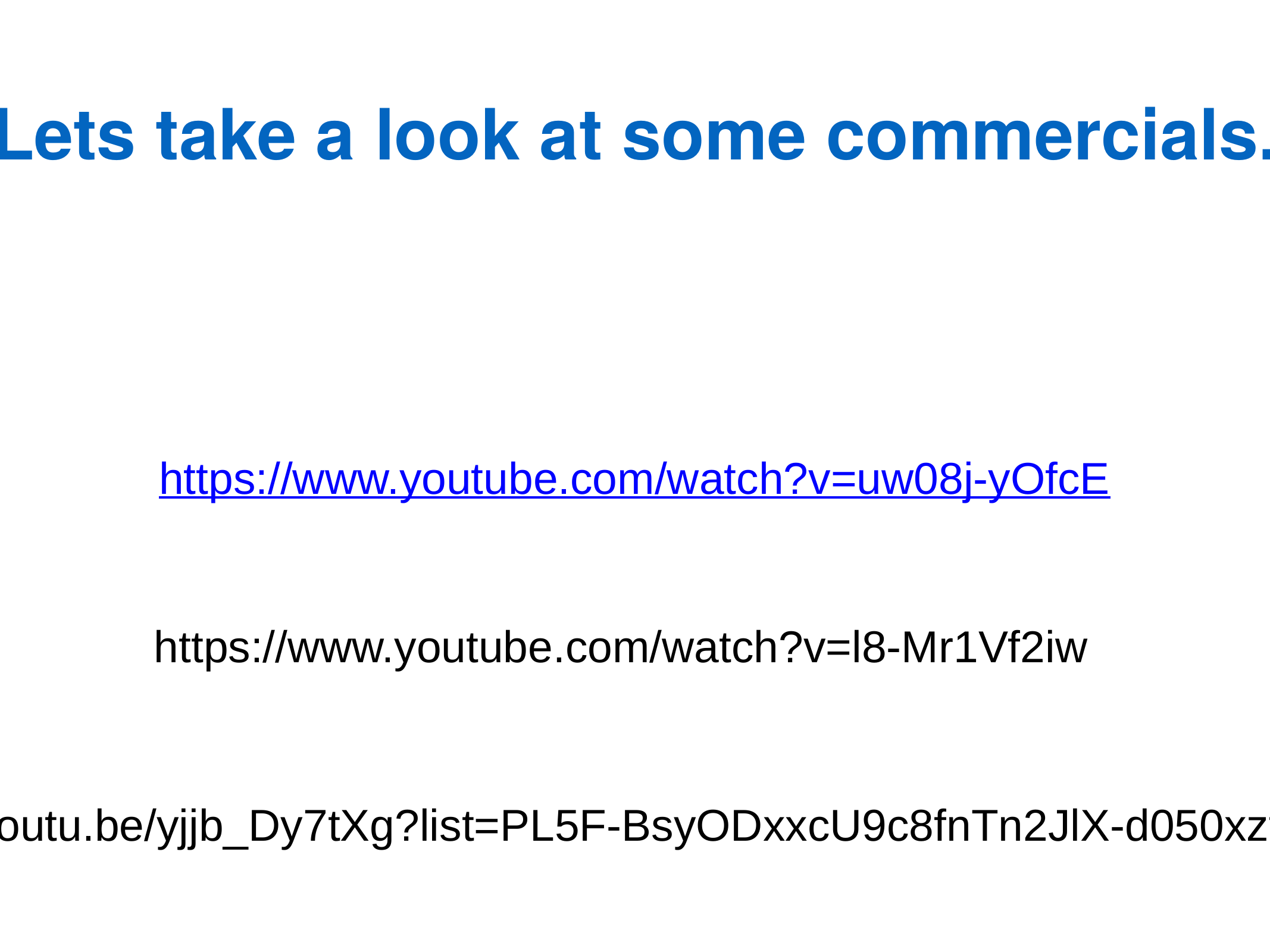

Lets take a look at some commercials.
https://www.youtube.com/watch?v=uw08j-yOfcE
https://www.youtube.com/watch?v=l8-Mr1Vf2iw
https://youtu.be/yjjb_Dy7tXg?list=PL5F-BsyODxxcU9c8fnTn2JlX-d050xztH